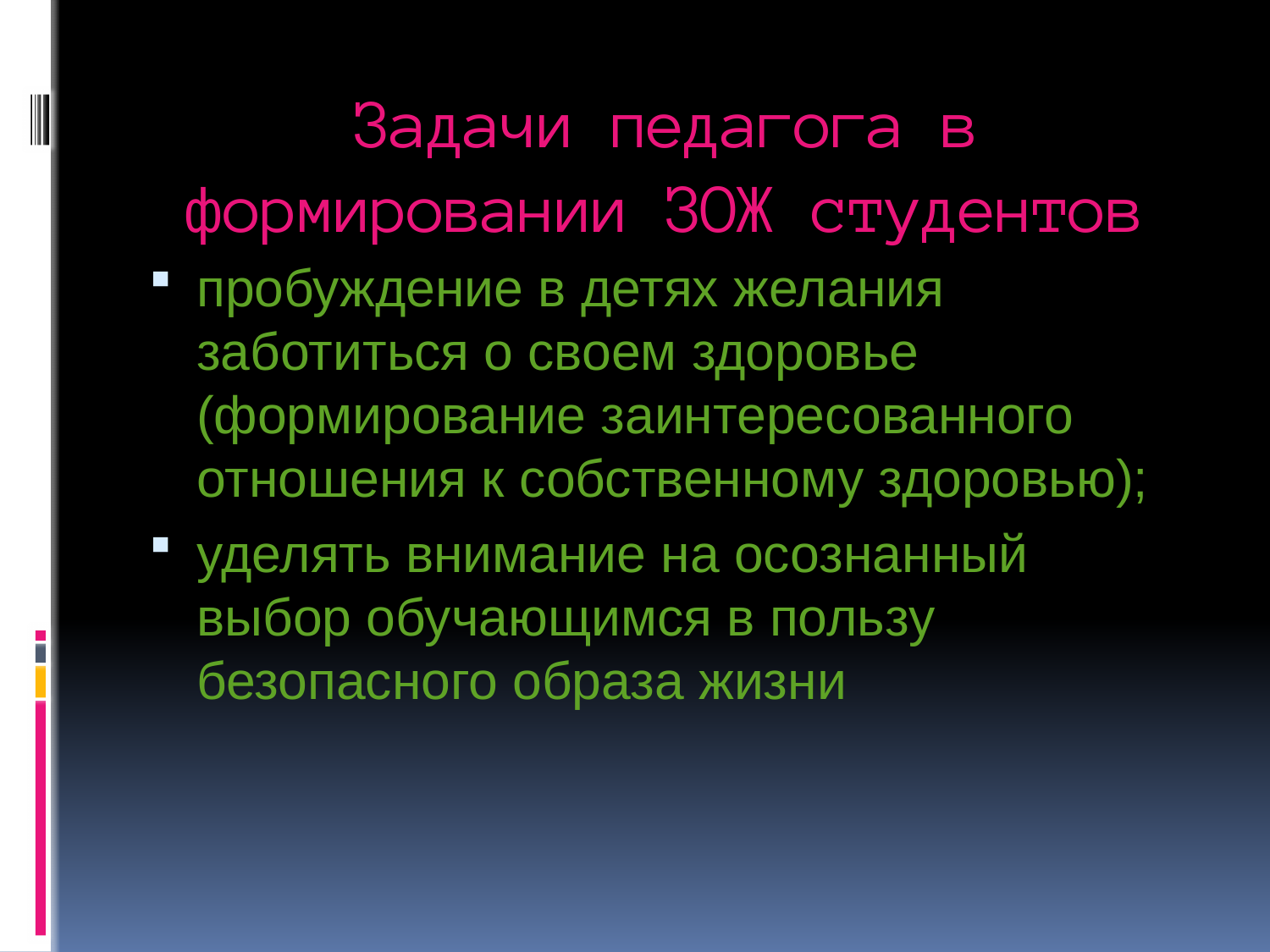

# Задачи педагога в формировании ЗОЖ студентов
пробуждение в детях желания заботиться о своем здоровье (формирование заинтересованного отношения к собственному здоровью);
уделять внимание на осознанный выбор обучающимся в пользу безопасного образа жизни